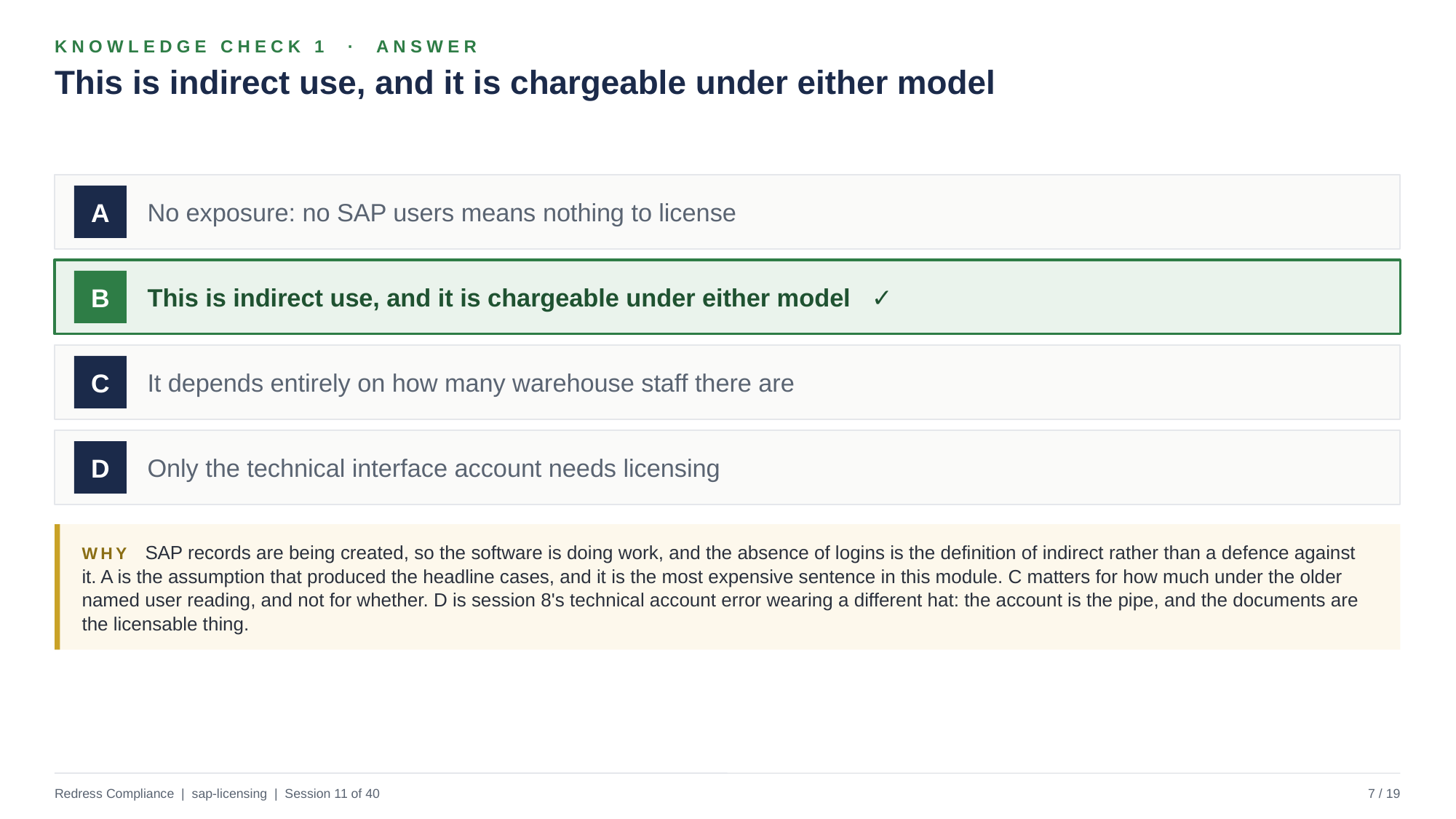

KNOWLEDGE CHECK 1  ·  ANSWER
This is indirect use, and it is chargeable under either model

No exposure: no SAP users means nothing to license

A

This is indirect use, and it is chargeable under either model   ✓

B

It depends entirely on how many warehouse staff there are

C

Only the technical interface account needs licensing

D

WHY  SAP records are being created, so the software is doing work, and the absence of logins is the definition of indirect rather than a defence against it. A is the assumption that produced the headline cases, and it is the most expensive sentence in this module. C matters for how much under the older named user reading, and not for whether. D is session 8's technical account error wearing a different hat: the account is the pipe, and the documents are the licensable thing.

Redress Compliance  |  sap-licensing  |  Session 11 of 40
7 / 19